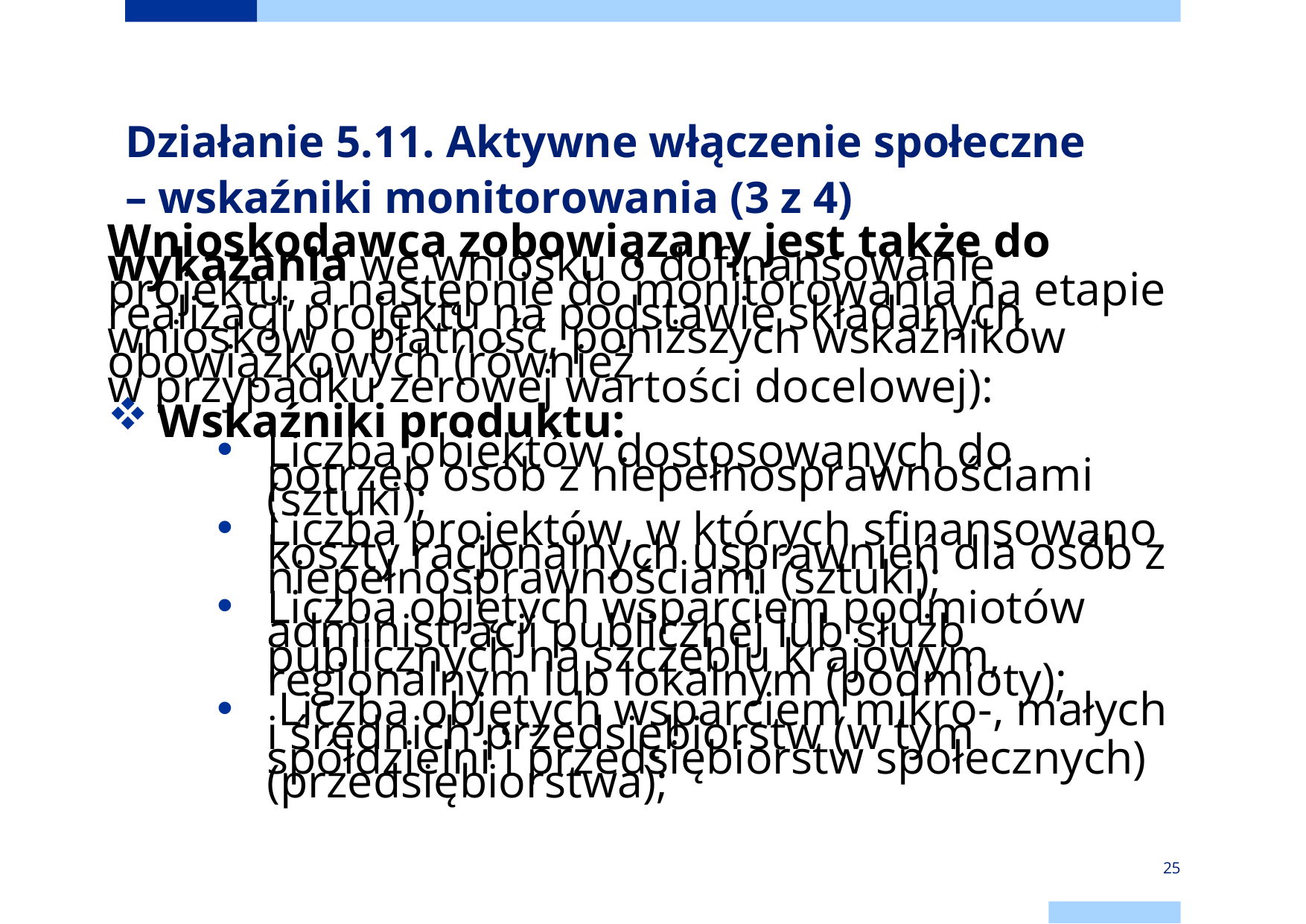

# Działanie 5.11. Aktywne włączenie społeczne – wskaźniki monitorowania (3 z 4)
Wnioskodawca zobowiązany jest także do wykazania we wniosku o dofinansowanie projektu, a następnie do monitorowania na etapie realizacji projektu na podstawie składanych wniosków o płatność, poniższych wskaźników obowiązkowych (również
w przypadku zerowej wartości docelowej):
Wskaźniki produktu:
Liczba obiektów dostosowanych do potrzeb osób z niepełnosprawnościami (sztuki);
Liczba projektów, w których sfinansowano koszty racjonalnych usprawnień dla osób z niepełnosprawnościami (sztuki);
Liczba objętych wsparciem podmiotów administracji publicznej lub służb publicznych na szczeblu krajowym, regionalnym lub lokalnym (podmioty);
 Liczba objętych wsparciem mikro-, małych i średnich przedsiębiorstw (w tym spółdzielni i przedsiębiorstw społecznych) (przedsiębiorstwa);

25